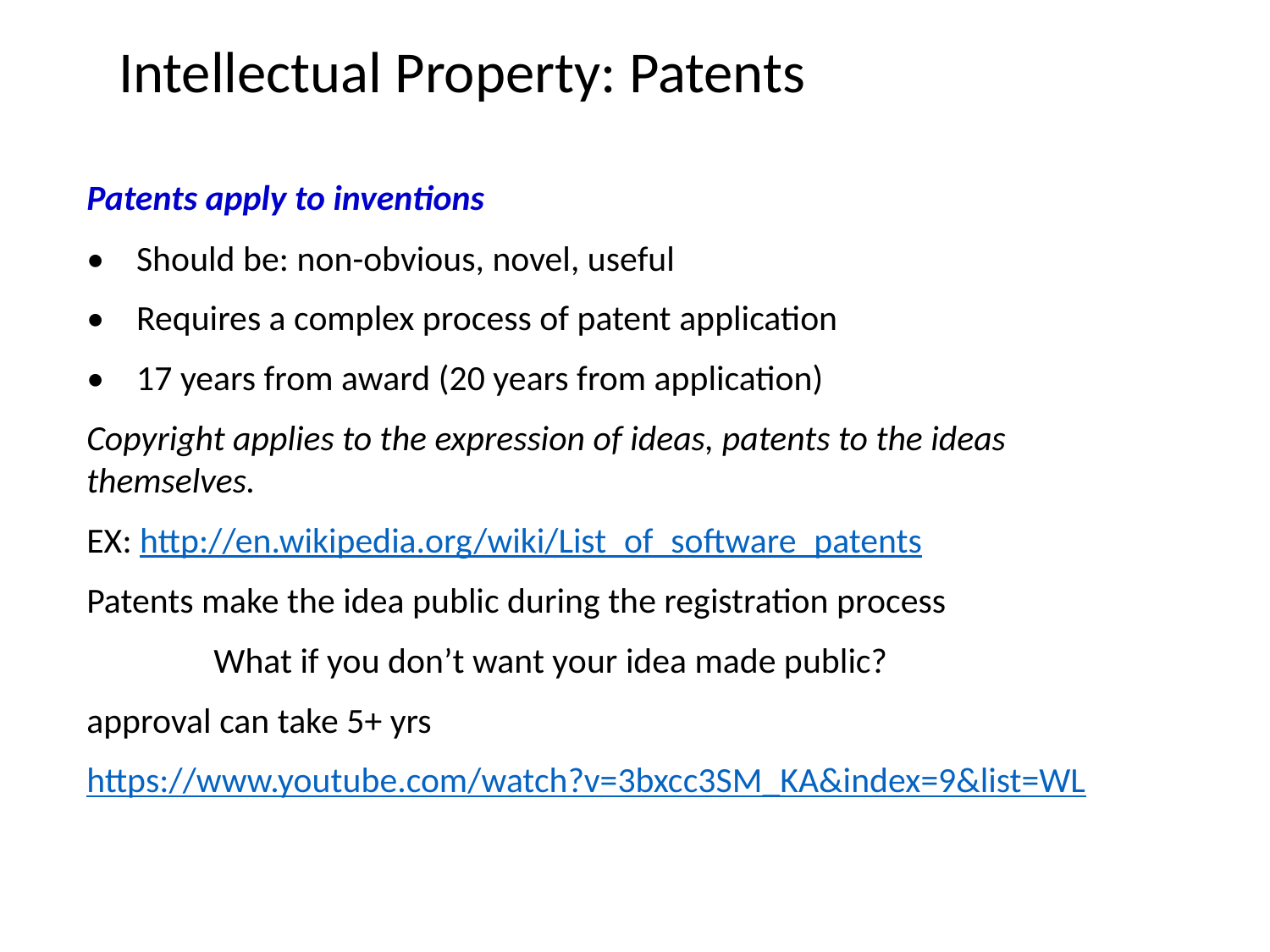

# Intellectual Property: Patents
Patents apply to inventions
•    Should be: non-obvious, novel, useful
•    Requires a complex process of patent application
•    17 years from award (20 years from application)
Copyright applies to the expression of ideas, patents to the ideas themselves.
EX: http://en.wikipedia.org/wiki/List_of_software_patents
Patents make the idea public during the registration process
	What if you don’t want your idea made public?
approval can take 5+ yrs
https://www.youtube.com/watch?v=3bxcc3SM_KA&index=9&list=WL